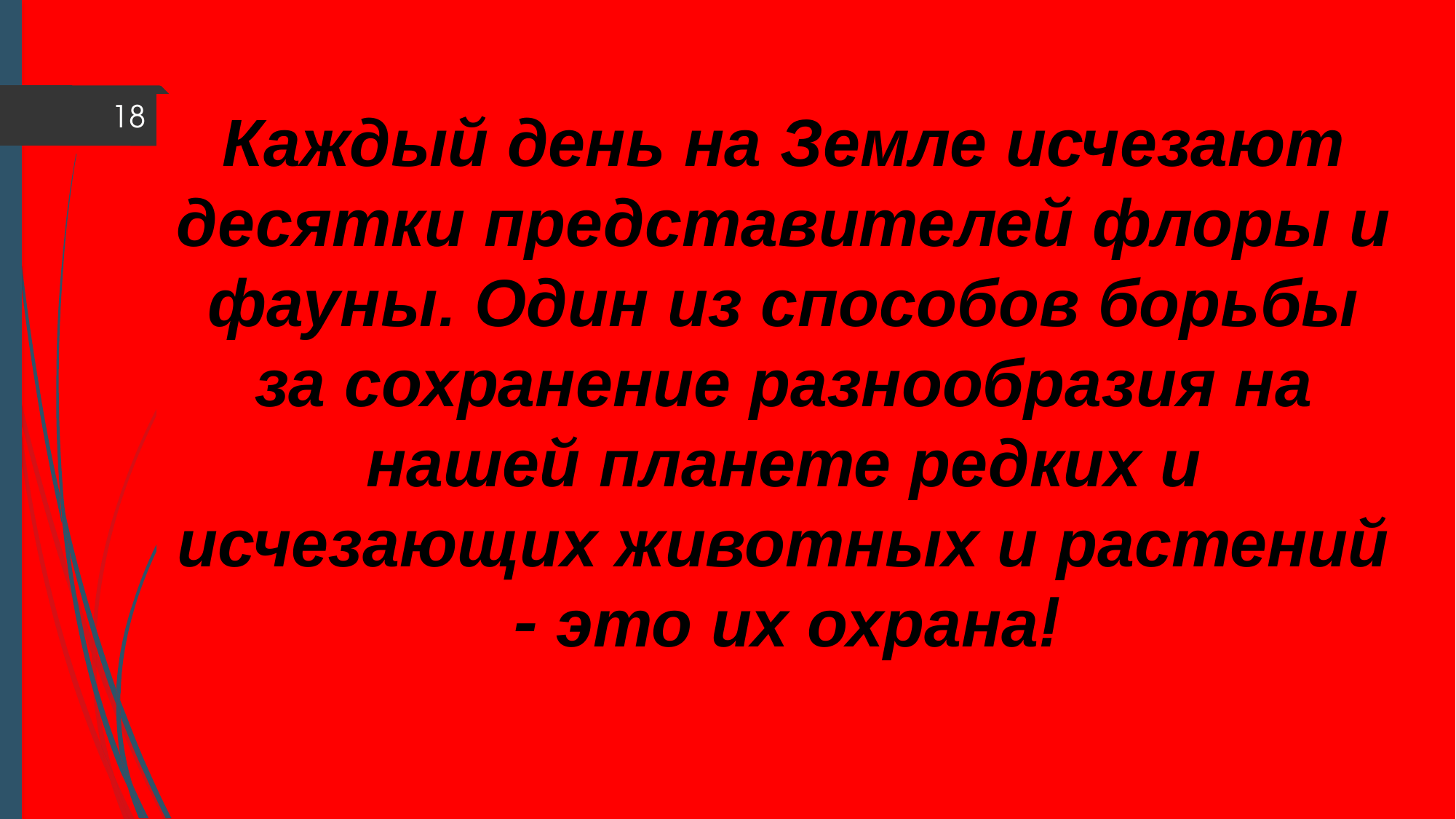

#
18
Каждый день на Земле исчезают десятки представителей флоры и фауны. Один из способов борьбы за сохранение разнообразия на нашей планете редких и исчезающих животных и растений - это их охрана!